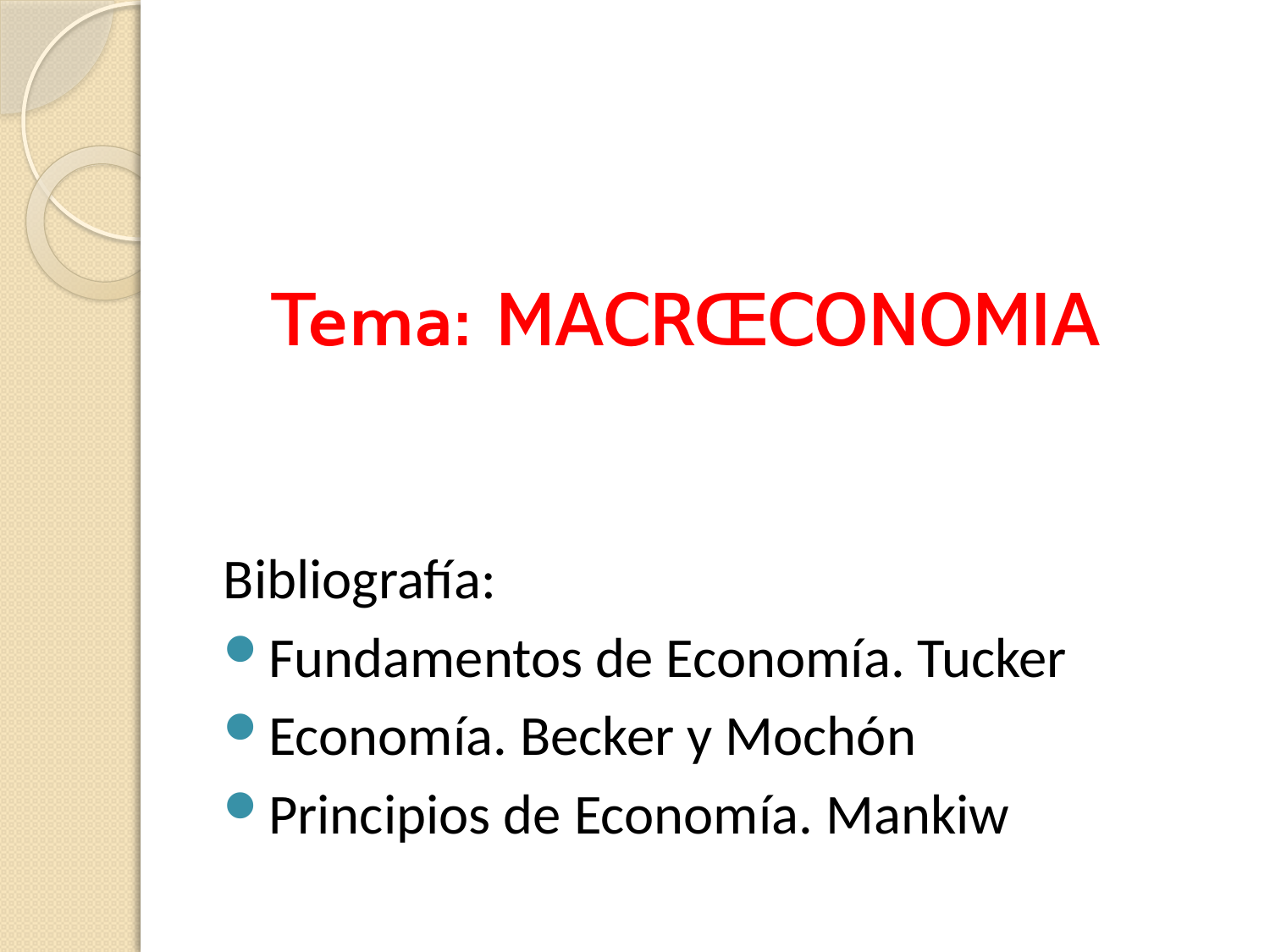

# Tema: MACROECONOMIA
Bibliografía:
Fundamentos de Economía. Tucker
Economía. Becker y Mochón
Principios de Economía. Mankiw